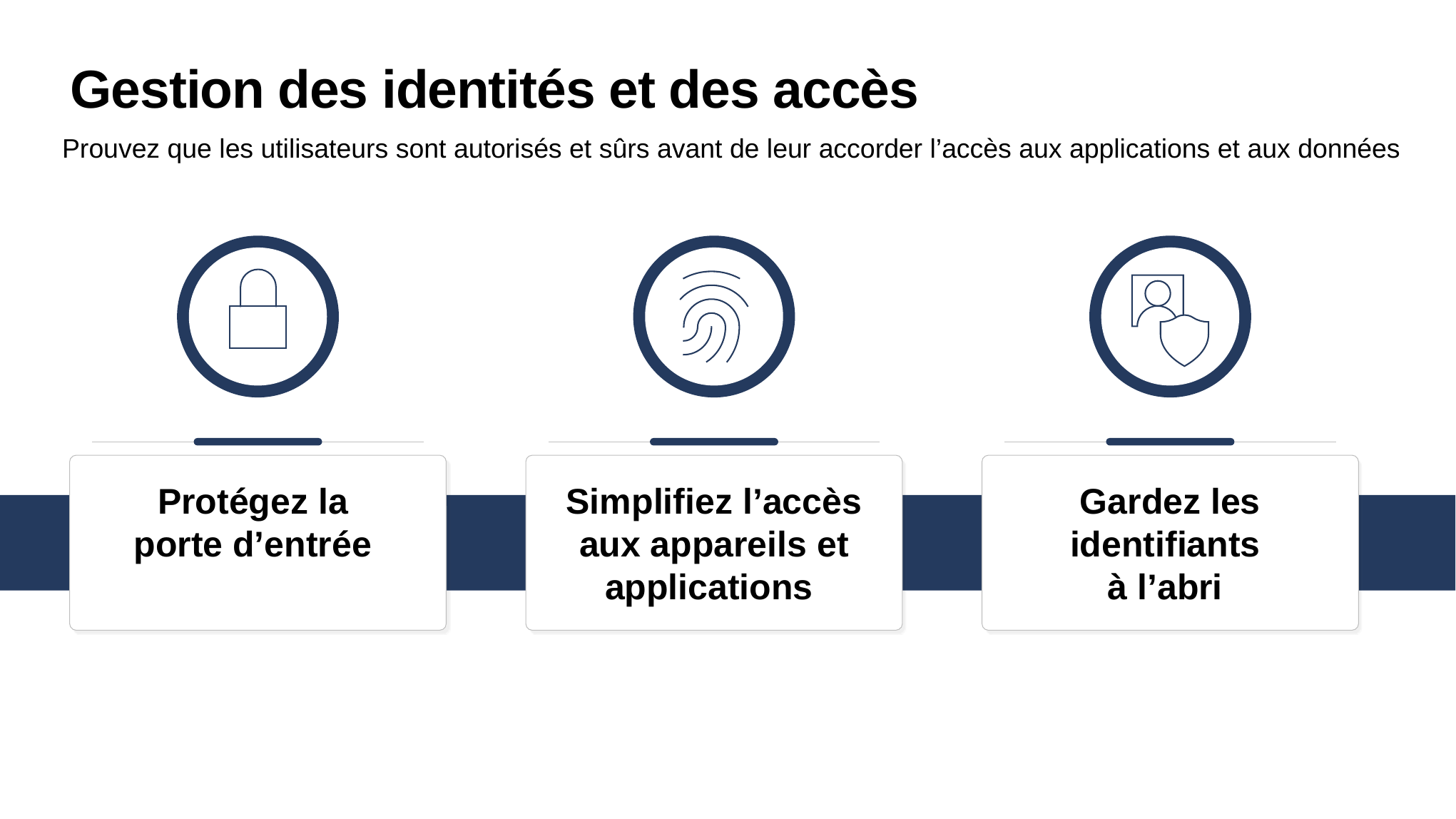

# Gestion des identités et des accès
Prouvez que les utilisateurs sont autorisés et sûrs avant de leur accorder l’accès aux applications et aux données

Protégez la
porte d’entrée
Simplifiez l’accès aux appareils et applications
Gardez les identifiants
à l’abri